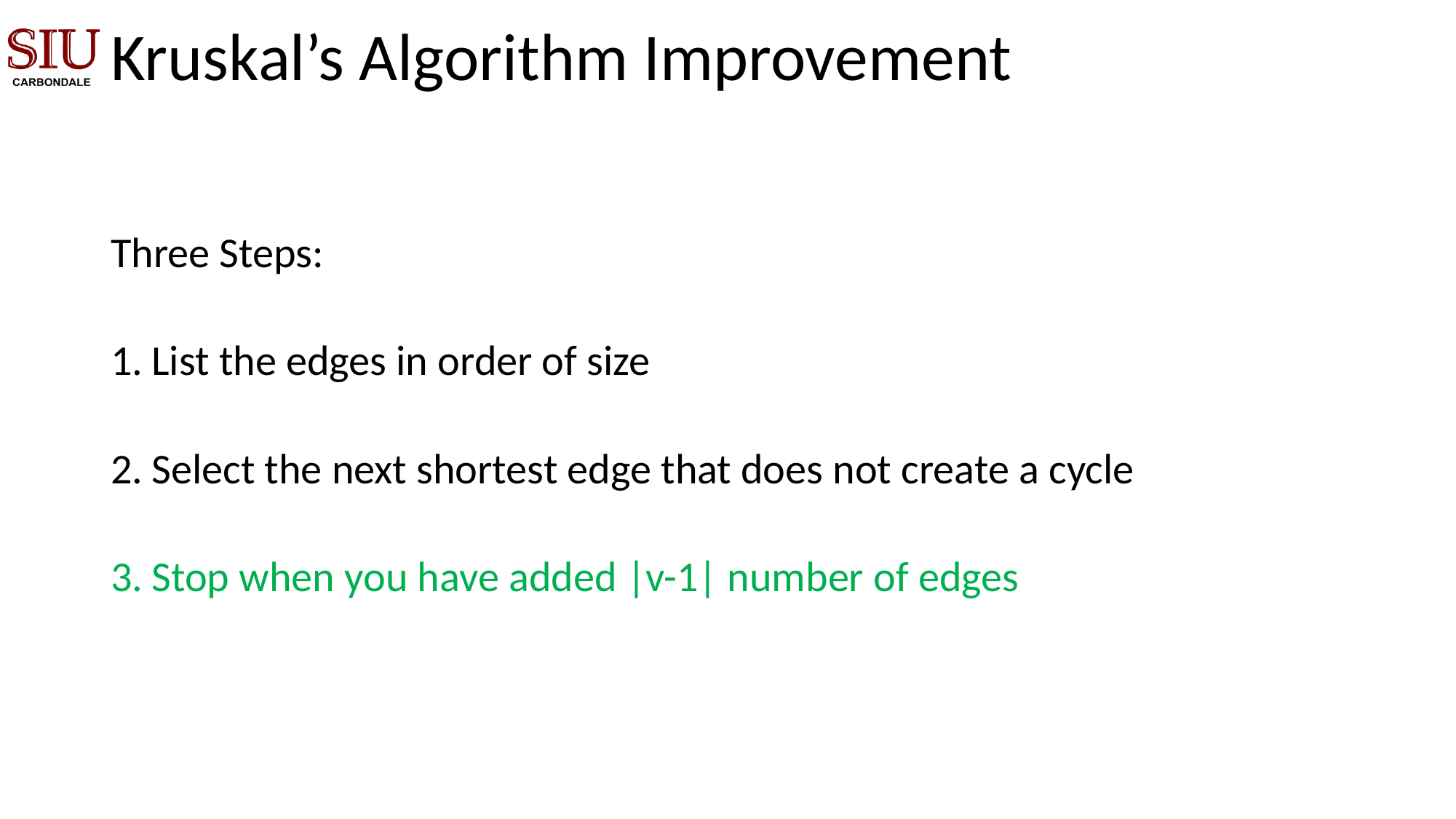

# Kruskal’s Algorithm Improvement
Three Steps:

List the edges in order of size

Select the next shortest edge that does not create a cycle

Stop when you have added |v-1| number of edges